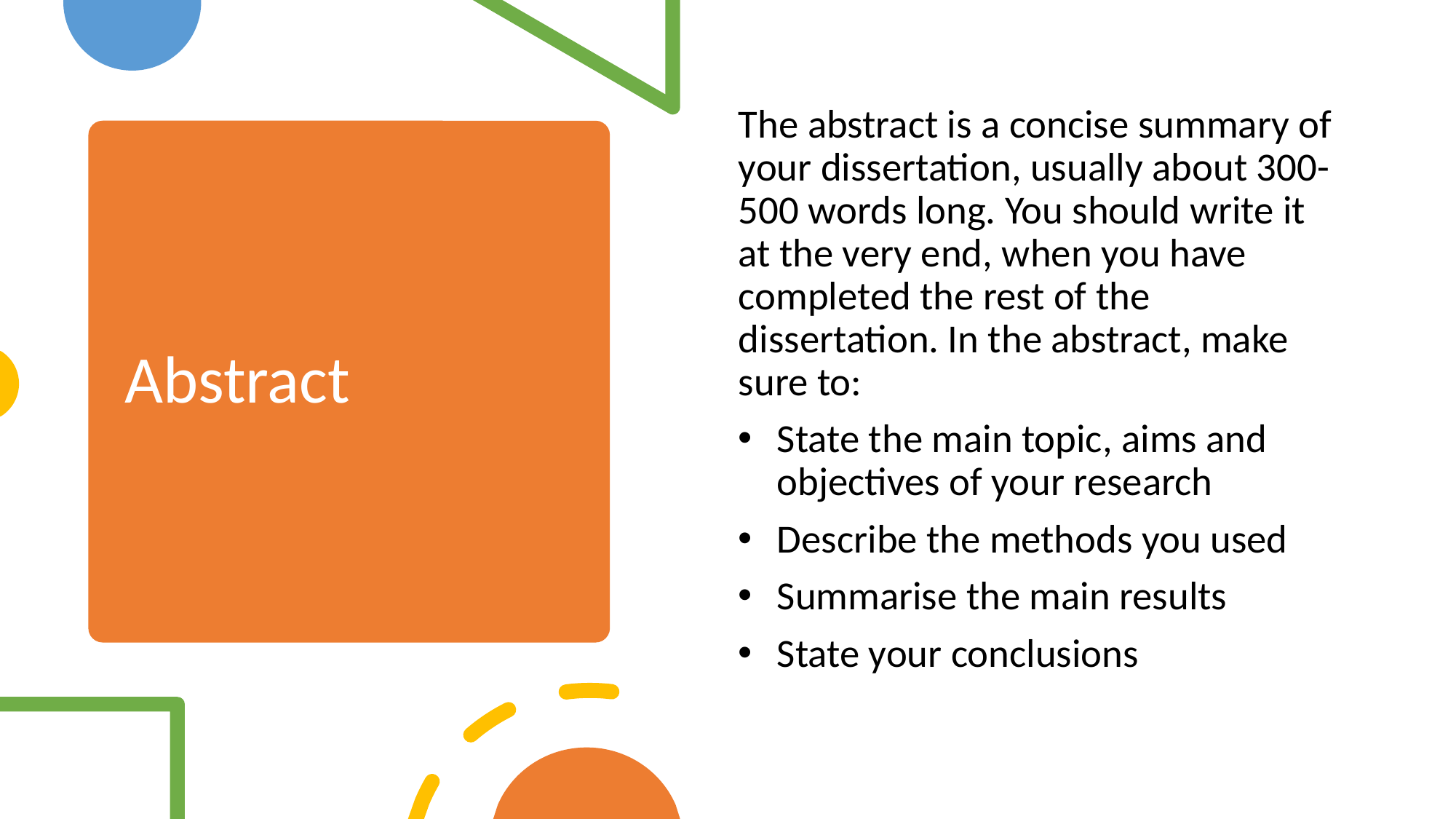

The abstract is a concise summary of your dissertation, usually about 300-500 words long. You should write it at the very end, when you have completed the rest of the dissertation. In the abstract, make sure to:
State the main topic, aims and objectives of your research
Describe the methods you used
Summarise the main results
State your conclusions

# Abstract